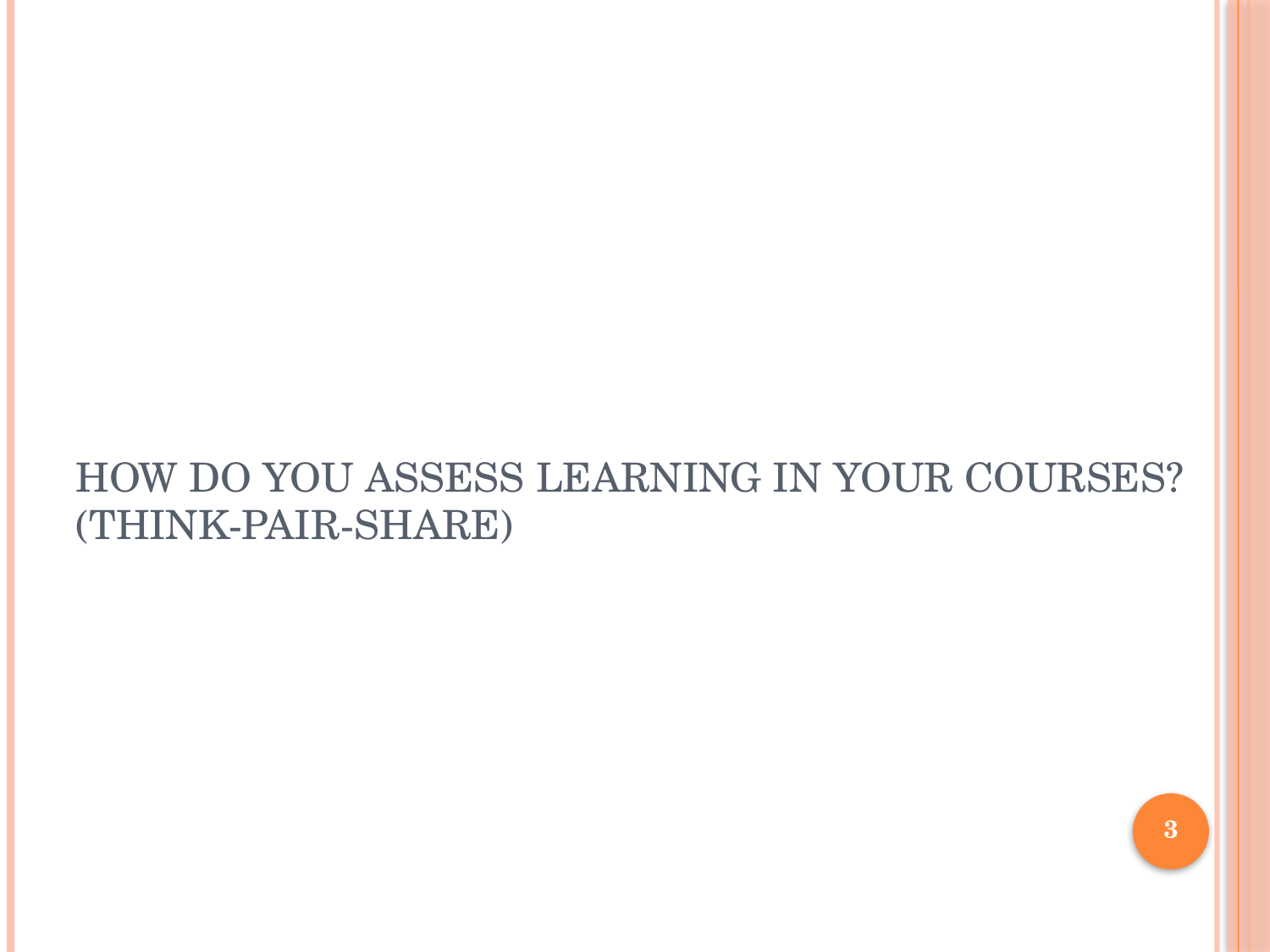

# how do you assess learning in your courses? (think-pair-share)
3